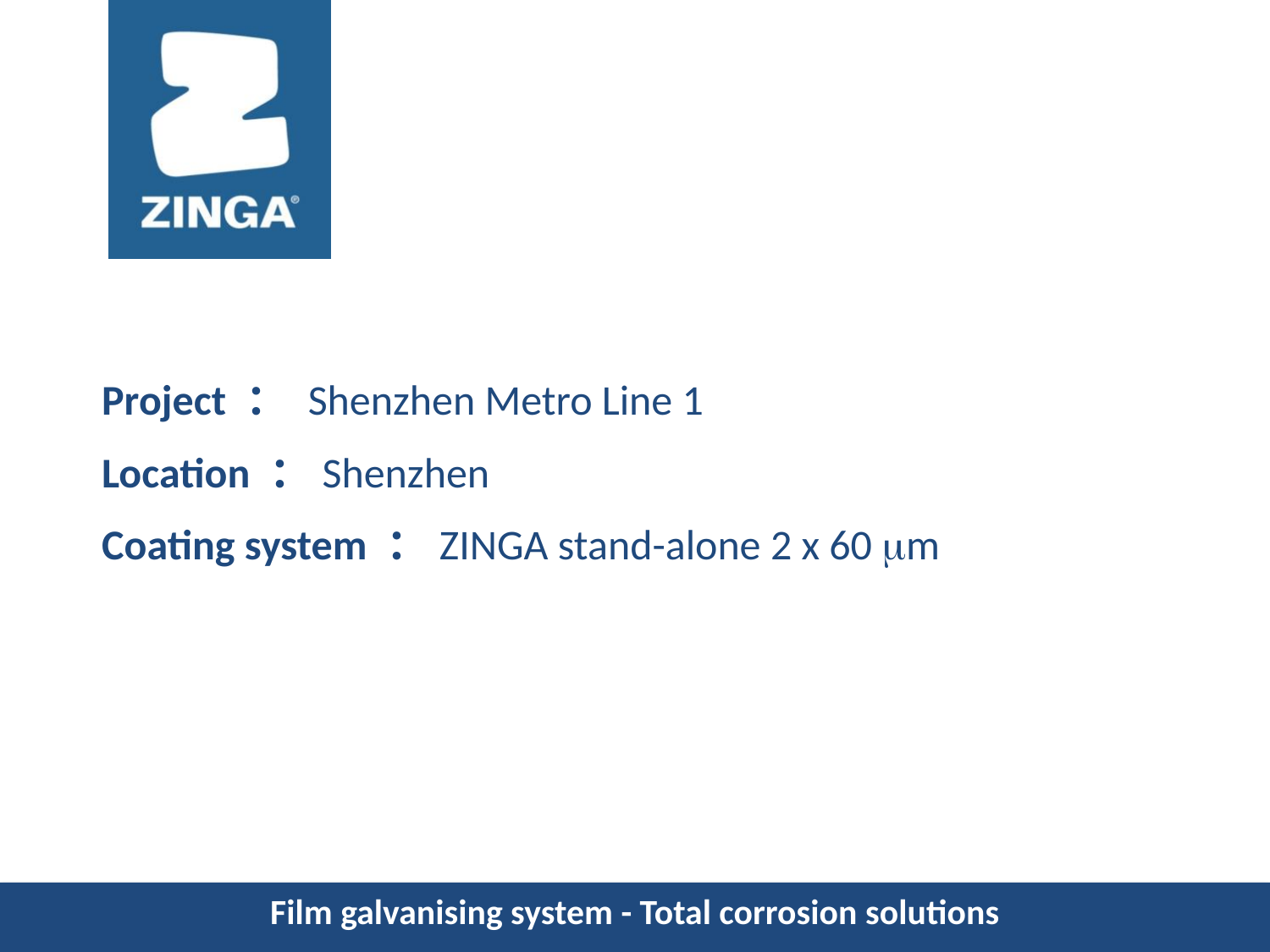

Project ： Shenzhen Metro Line 1
Location ：Shenzhen
Coating system ：ZINGA stand-alone 2 x 60 μm